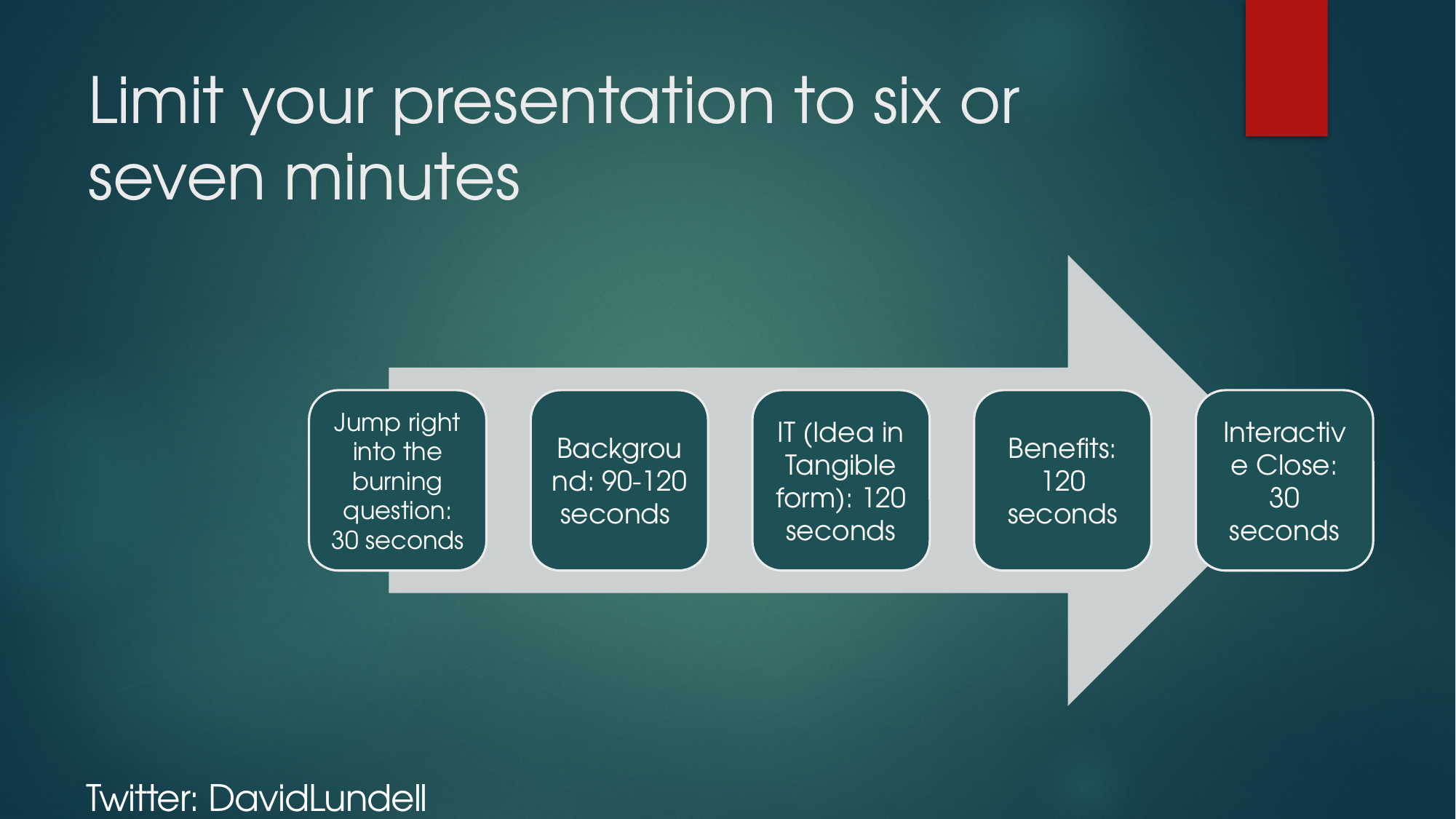

# Limit your presentation to six or seven minutes
Jump right into the burning question: 30 seconds
Background: 90-120 seconds
IT (Idea in Tangible form): 120 seconds
Benefits: 120 seconds
Interactive Close: 30 seconds
Twitter: DavidLundell